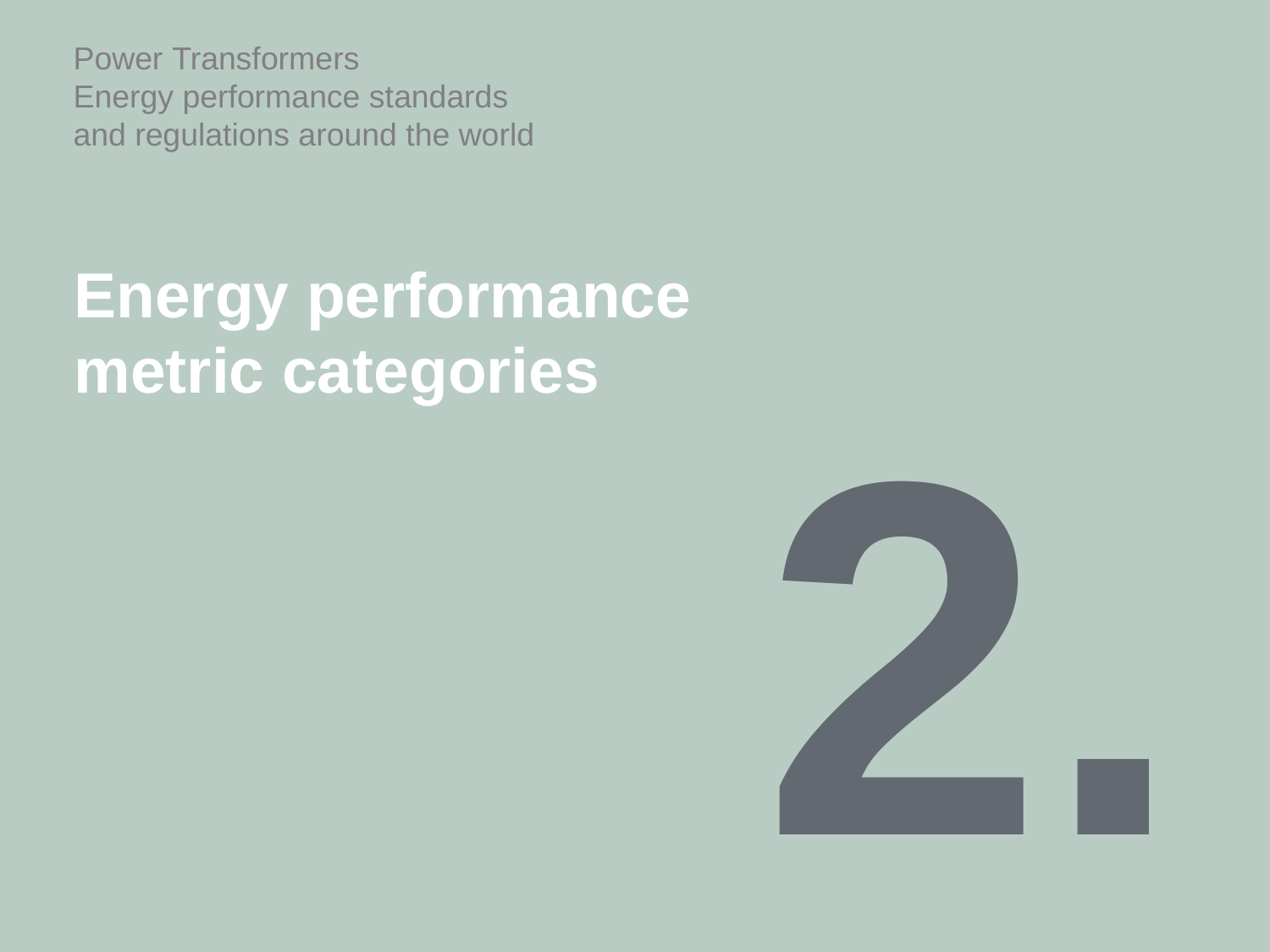

Power Transformers
Energy performance standards
and regulations around the world
Energy performance
metric categories
2.